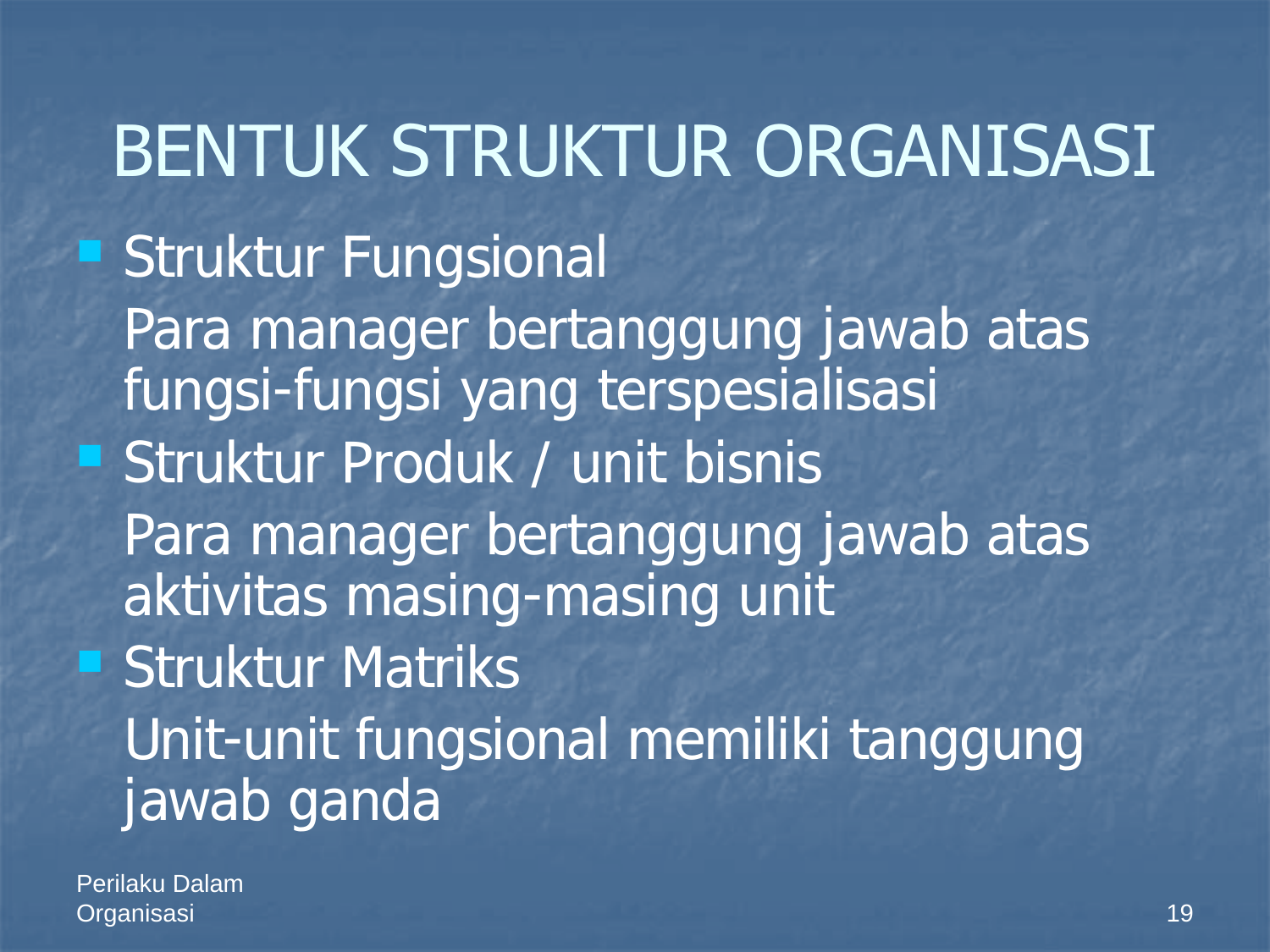

# BENTUK STRUKTUR ORGANISASI
Struktur Fungsional
	Para manager bertanggung jawab atas fungsi-fungsi yang terspesialisasi
Struktur Produk / unit bisnis
	Para manager bertanggung jawab atas aktivitas masing-masing unit
Struktur Matriks
	Unit-unit fungsional memiliki tanggung jawab ganda
Perilaku Dalam Organisasi
19